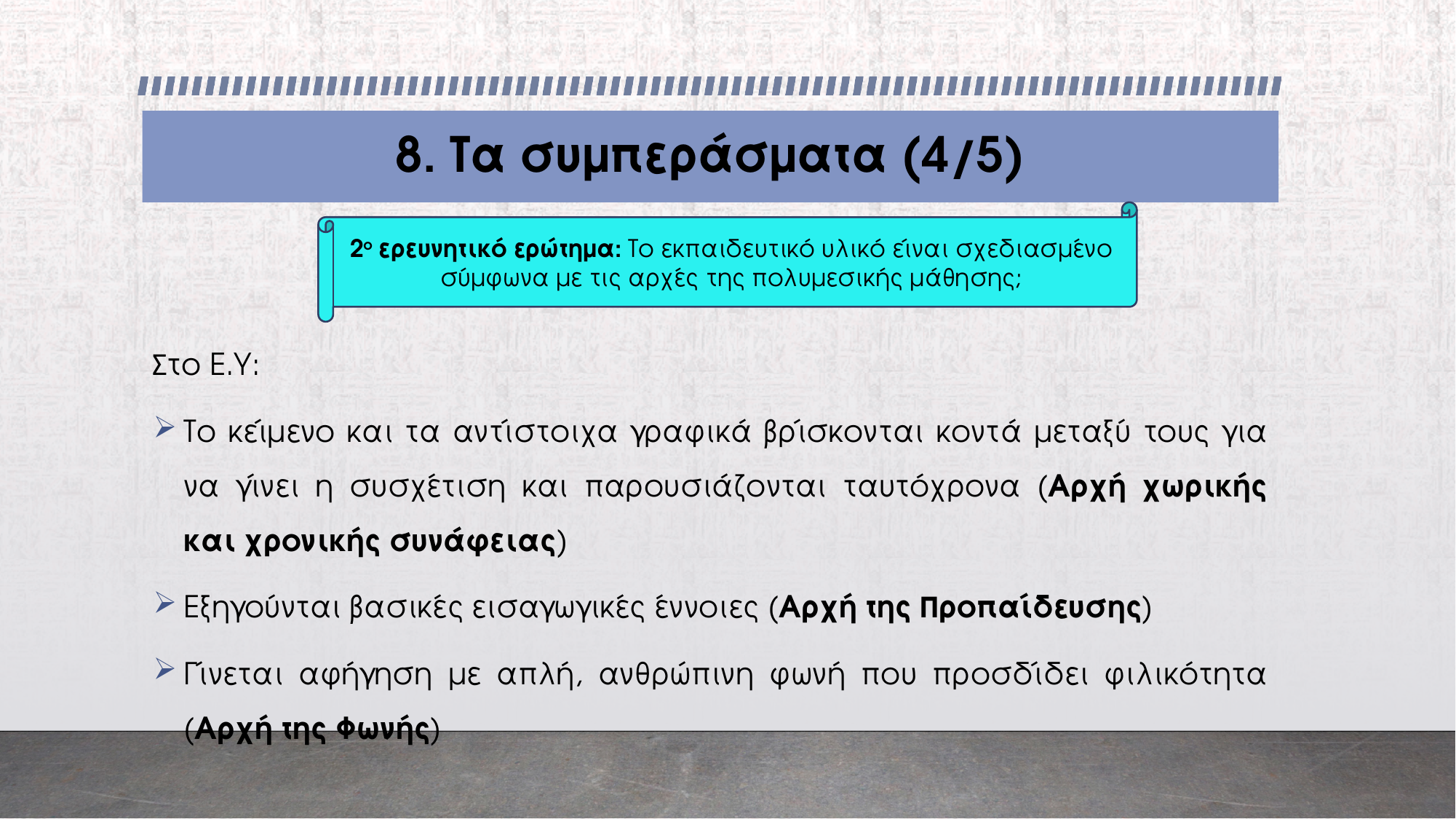

# 8. Τα συμπεράσματα (4/5)
2ο ερευνητικό ερώτημα: Το εκπαιδευτικό υλικό είναι σχεδιασμένο σύμφωνα με τις αρχές της πολυμεσικής μάθησης;
Στο Ε.Υ:
Το κείμενο και τα αντίστοιχα γραφικά βρίσκονται κοντά μεταξύ τους για να γίνει η συσχέτιση και παρουσιάζονται ταυτόχρονα (Αρχή χωρικής και χρονικής συνάφειας)
Εξηγούνται βασικές εισαγωγικές έννοιες (Αρχή της Προπαίδευσης)
Γίνεται αφήγηση με απλή, ανθρώπινη φωνή που προσδίδει φιλικότητα (Αρχή της Φωνής)